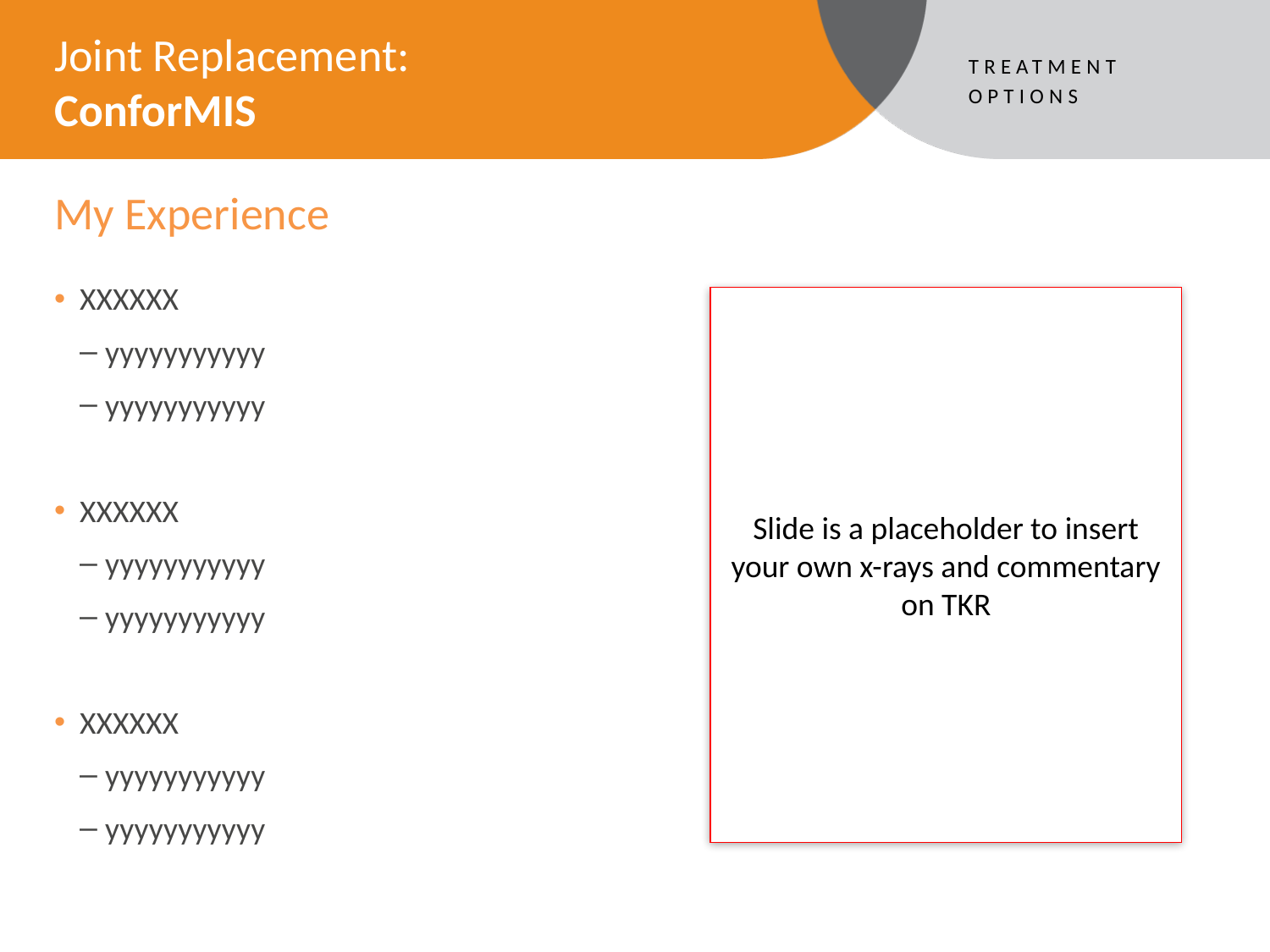

# Joint Replacement: ConforMIS
TREATMENT
OPTIONS
My Experience
XXXXXX
yyyyyyyyyyy
yyyyyyyyyyy

XXXXXX
yyyyyyyyyyy
yyyyyyyyyyy

XXXXXX
yyyyyyyyyyy
yyyyyyyyyyy
Slide is a placeholder to insert your own x-rays and commentary on TKR